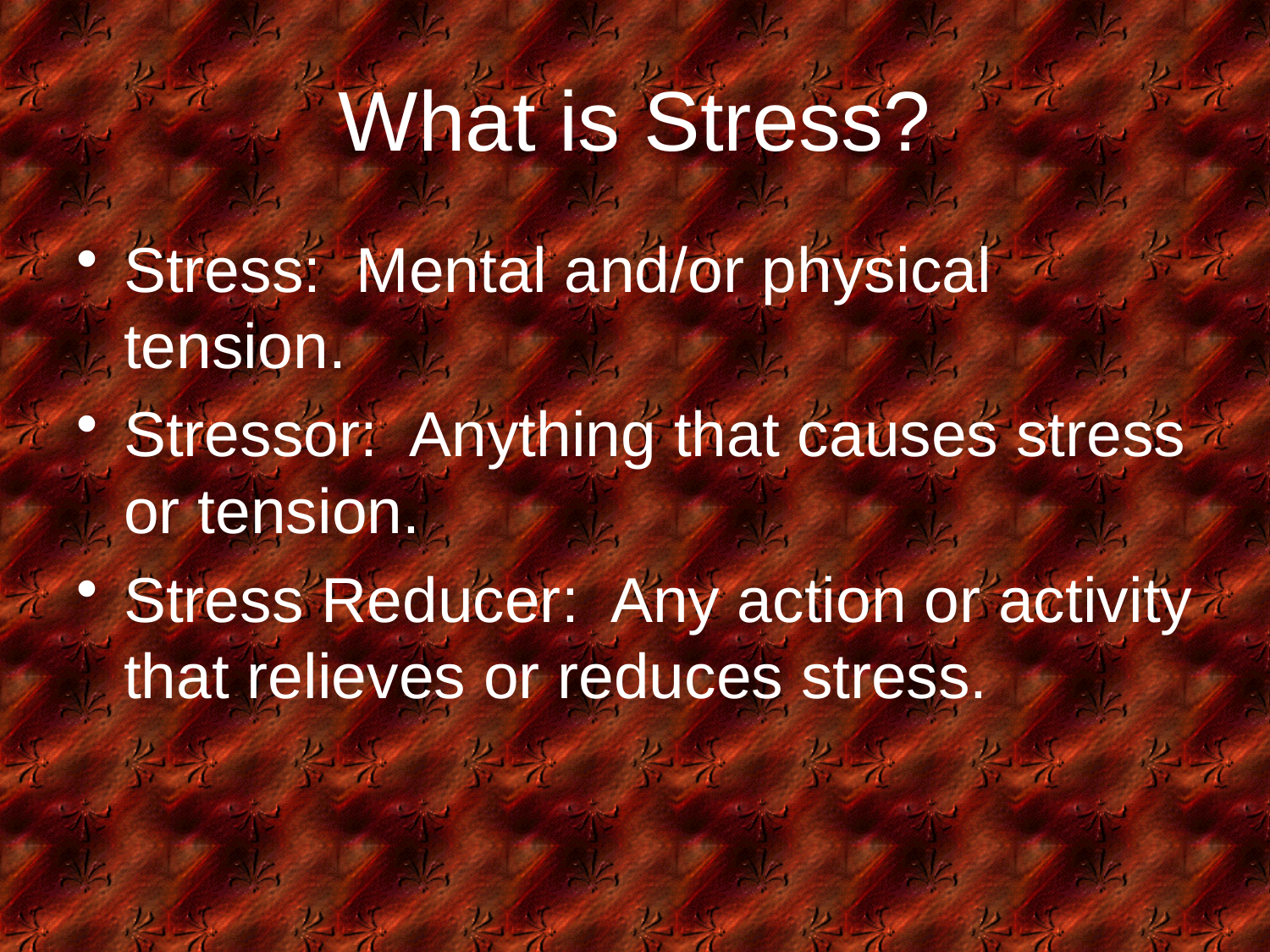

# What is Stress?
Stress:  Mental and/or physical tension.
Stressor:  Anything that causes stress or tension.
Stress Reducer:  Any action or activity that relieves or reduces stress.